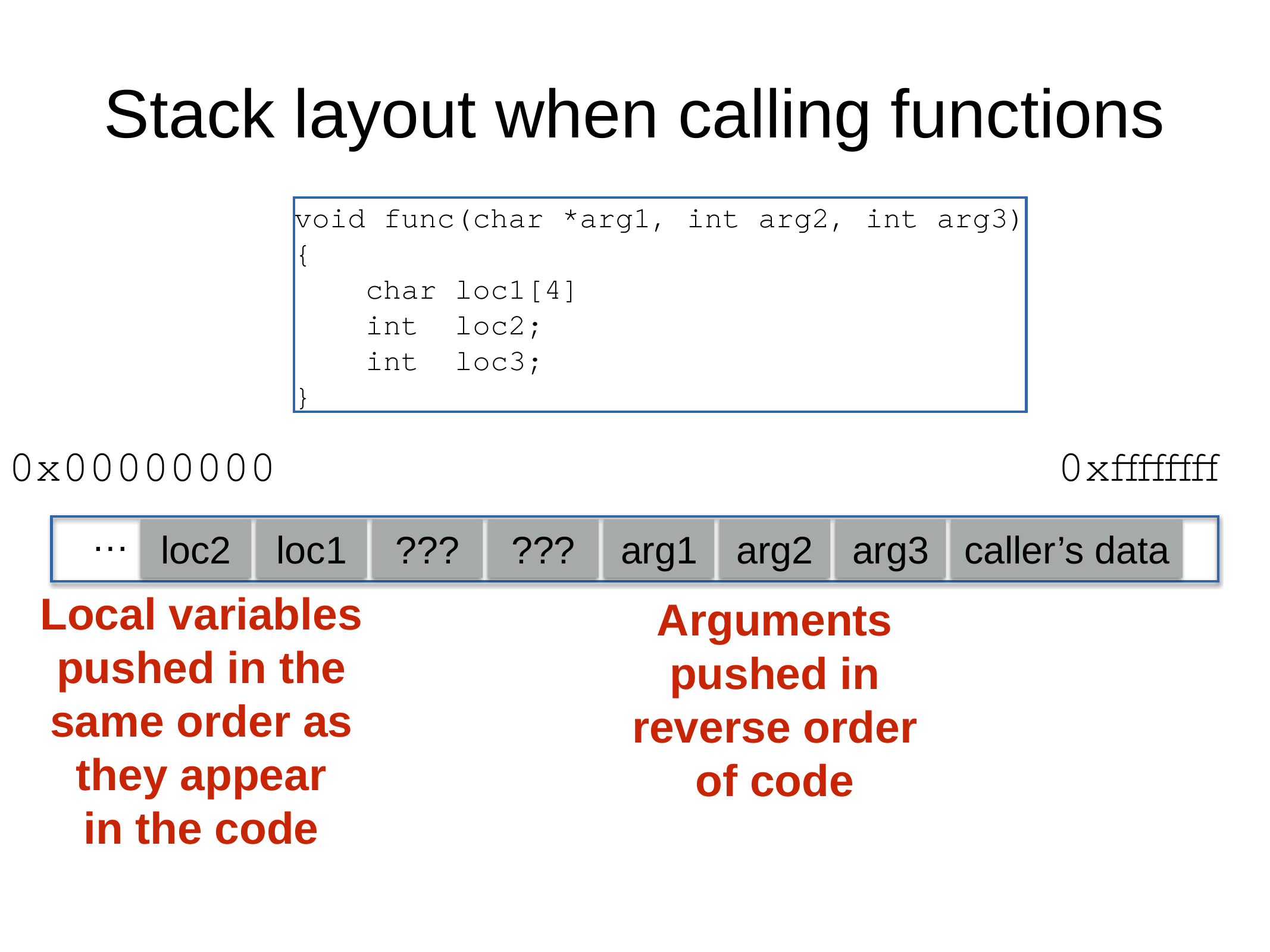

# Stack layout when calling functions
void func(char *arg1, int arg2, int arg3)
{
    char loc1[4]
    int  loc2;
    int  loc3;
}
0x00000000
0xffffffff
…

loc2
loc1
???
???
arg1
arg2
arg3
caller’s data
Local variables
pushed in the
same order as
they appear
in the code
Arguments
pushed in
reverse order
of code